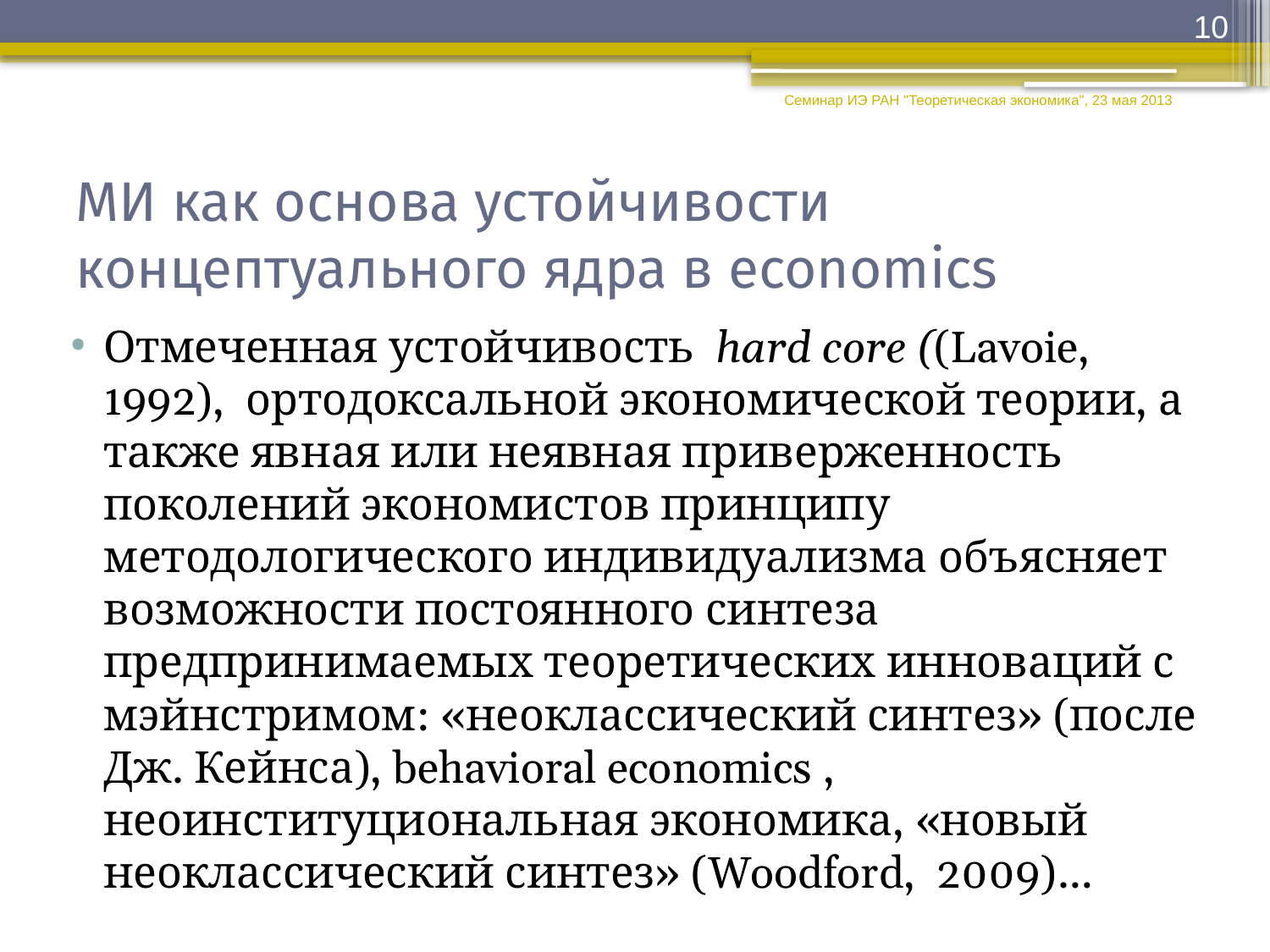

10
Семинар ИЭ РАН "Теоретическая экономика", 23 мая 2013
# МИ как основа устойчивости концептуального ядра в economics
Отмеченная устойчивость  hard core ((Lavoie, 1992),  ортодоксальной экономической теории, а также явная или неявная приверженность поколений экономистов принципу методологического индивидуализма объясняет возможности постоянного синтеза предпринимаемых теоретических инноваций с мэйнстримом: «неоклассический синтез» (после Дж. Кейнса), behavioral economics , неоинституциональная экономика, «новый неоклассический синтез» (Woodford,  2009)…